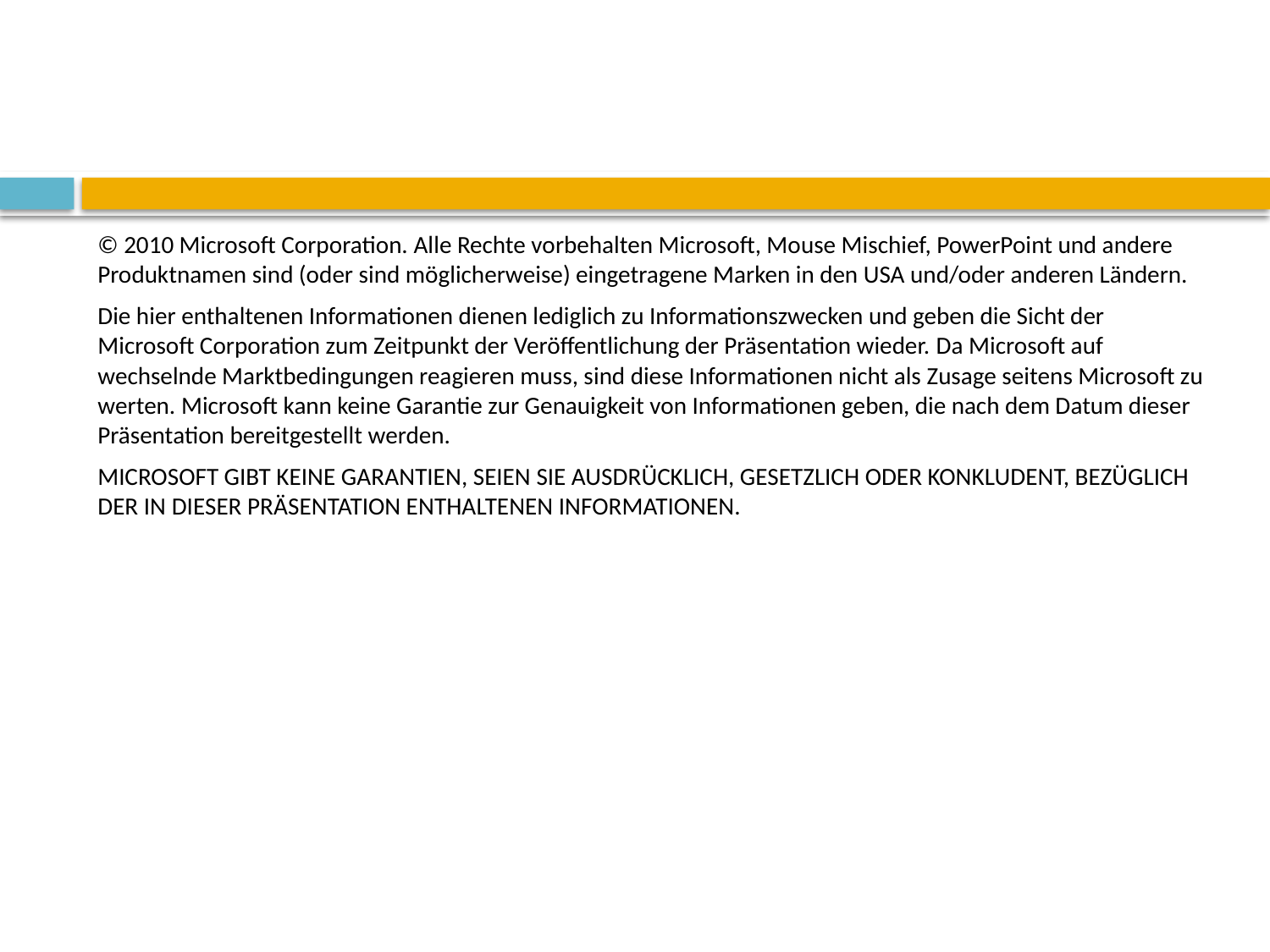

© 2010 Microsoft Corporation. Alle Rechte vorbehalten Microsoft, Mouse Mischief, PowerPoint und andere Produktnamen sind (oder sind möglicherweise) eingetragene Marken in den USA und/oder anderen Ländern.
Die hier enthaltenen Informationen dienen lediglich zu Informationszwecken und geben die Sicht der Microsoft Corporation zum Zeitpunkt der Veröffentlichung der Präsentation wieder. Da Microsoft auf wechselnde Marktbedingungen reagieren muss, sind diese Informationen nicht als Zusage seitens Microsoft zu werten. Microsoft kann keine Garantie zur Genauigkeit von Informationen geben, die nach dem Datum dieser Präsentation bereitgestellt werden.
MICROSOFT GIBT KEINE GARANTIEN, SEIEN SIE AUSDRÜCKLICH, GESETZLICH ODER KONKLUDENT, BEZÜGLICH DER IN DIESER PRÄSENTATION ENTHALTENEN INFORMATIONEN.